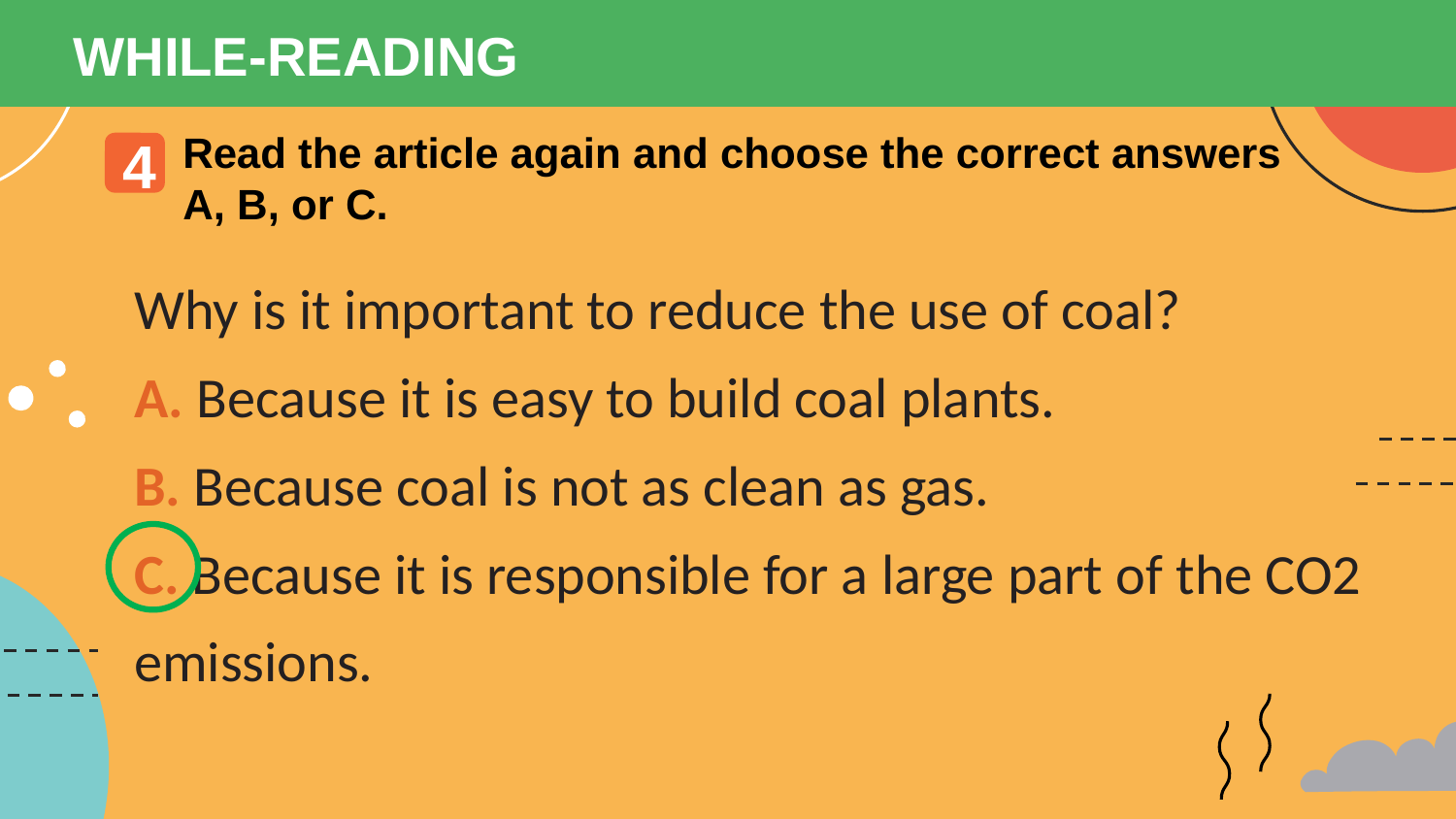

WHILE-READING
Read the article again and choose the correct answers A, B, or C.
4

Why is it important to reduce the use of coal?
A. Because it is easy to build coal plants.
B. Because coal is not as clean as gas.
C. Because it is responsible for a large part of the CO2 emissions.